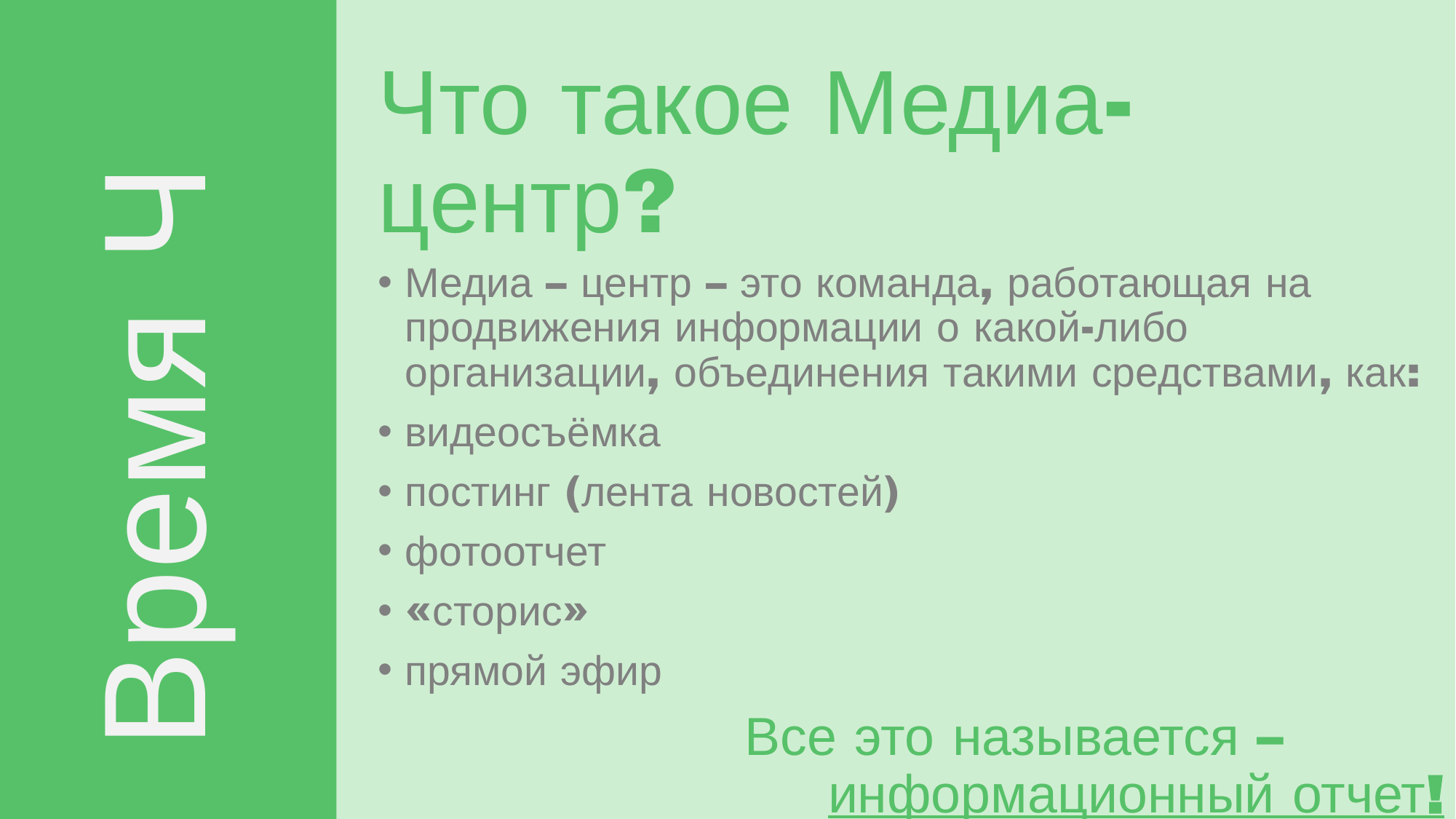

Время Ч
# Что такое Медиа-центр?
Медиа – центр – это команда, работающая на продвижения информации о какой-либо организации, объединения такими средствами, как:
видеосъёмка
постинг (лента новостей)
фотоотчет
«сторис»
прямой эфир
Все это называется –          информационный отчет!